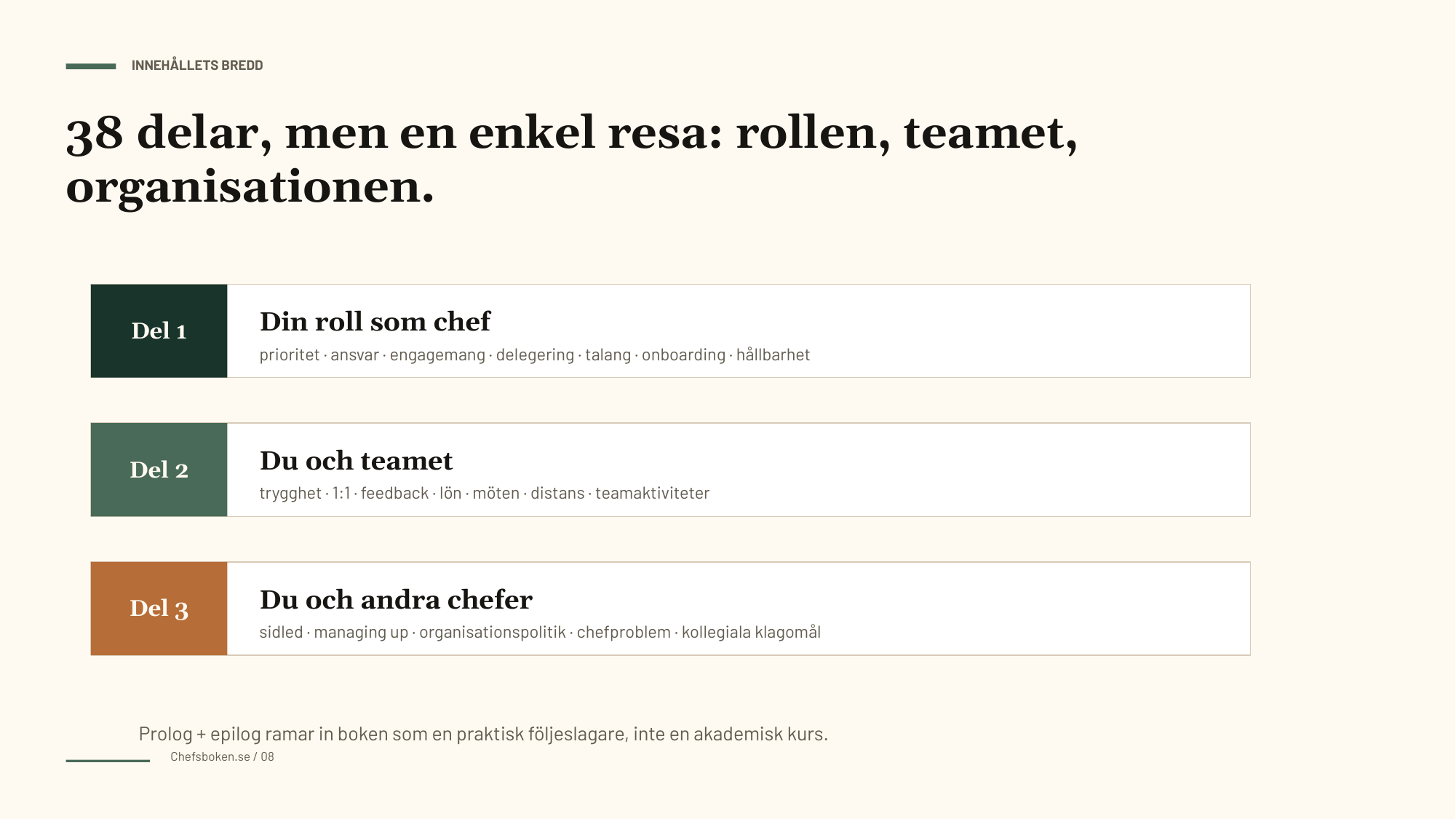

INNEHÅLLETS BREDD

38 delar, men en enkel resa: rollen, teamet, organisationen.

Din roll som chef
Del 1
prioritet · ansvar · engagemang · delegering · talang · onboarding · hållbarhet

Du och teamet
Del 2
trygghet · 1:1 · feedback · lön · möten · distans · teamaktiviteter

Du och andra chefer
Del 3
sidled · managing up · organisationspolitik · chefproblem · kollegiala klagomål
Prolog + epilog ramar in boken som en praktisk följeslagare, inte en akademisk kurs.
Chefsboken.se / 08